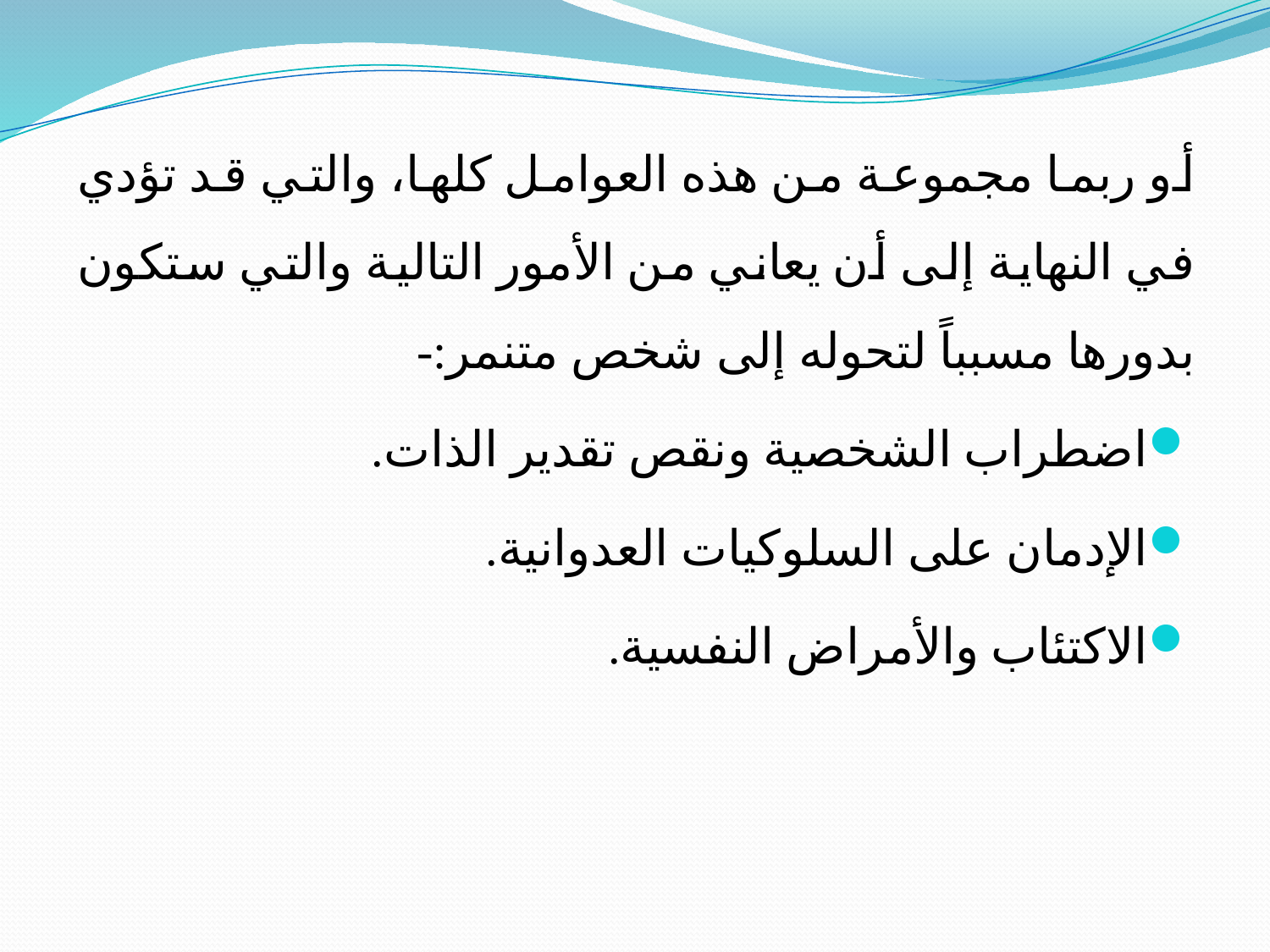

أو ربما مجموعة من هذه العوامل كلها، والتي قد تؤدي في النهاية إلى أن يعاني من الأمور التالية والتي ستكون بدورها مسبباً لتحوله إلى شخص متنمر:-
اضطراب الشخصية ونقص تقدير الذات.
الإدمان على السلوكيات العدوانية.
الاكتئاب والأمراض النفسية.